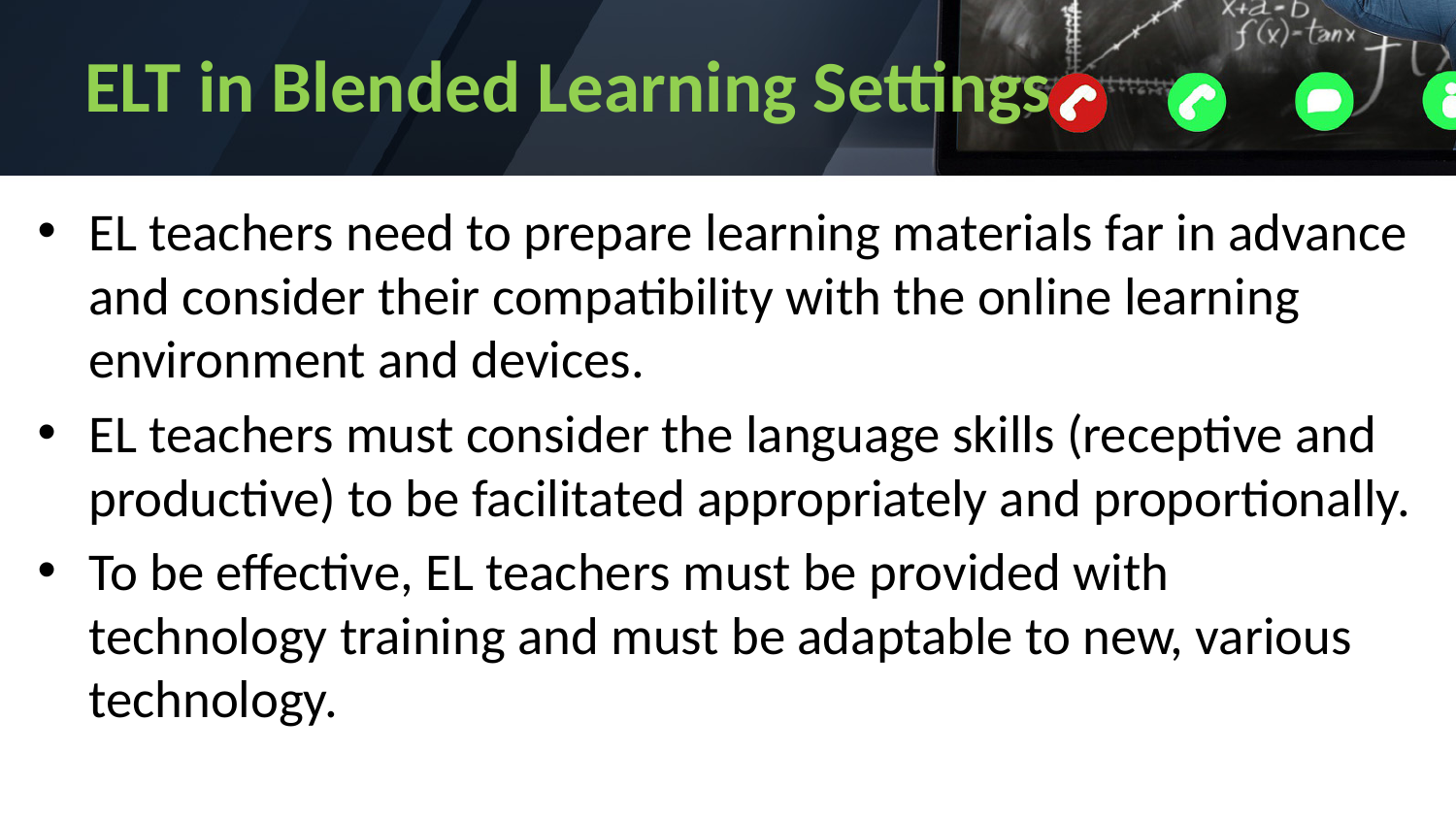

# ELT in Blended Learning Settings
EL teachers need to prepare learning materials far in advance and consider their compatibility with the online learning environment and devices.
EL teachers must consider the language skills (receptive and productive) to be facilitated appropriately and proportionally.
To be effective, EL teachers must be provided with technology training and must be adaptable to new, various technology.